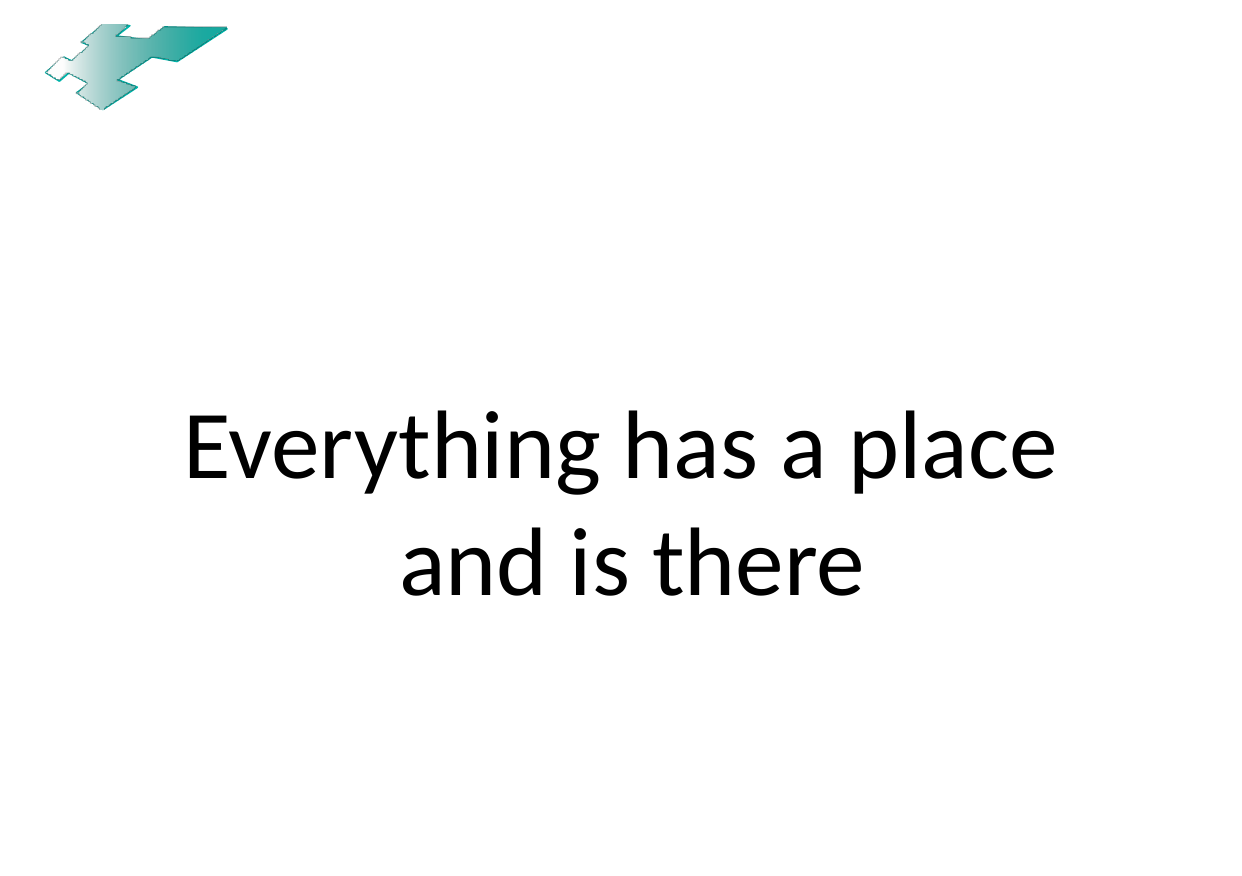

# Everything has a place and is there